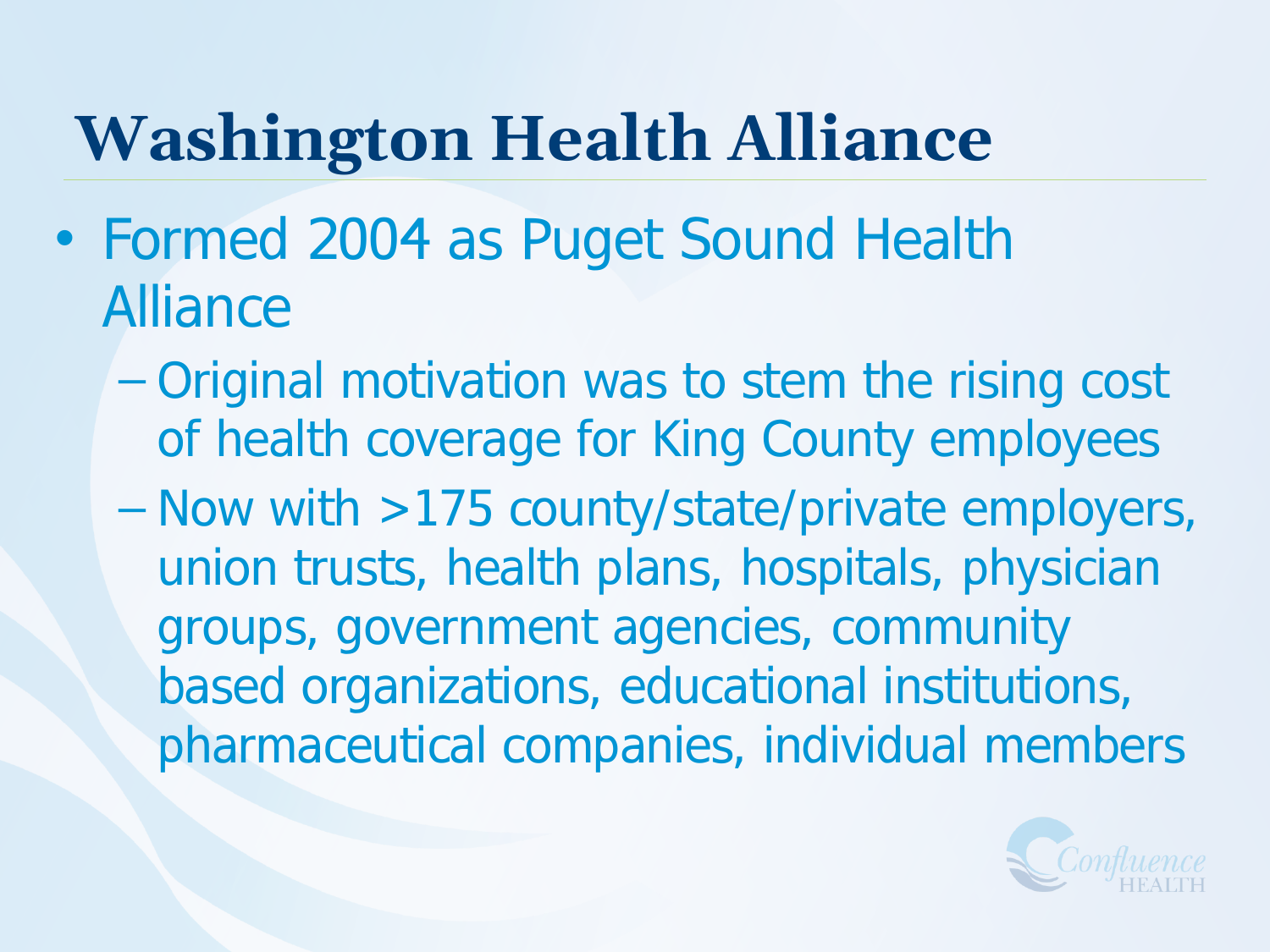

# Washington Health Alliance
Formed 2004 as Puget Sound Health Alliance
Original motivation was to stem the rising cost of health coverage for King County employees
Now with >175 county/state/private employers, union trusts, health plans, hospitals, physician groups, government agencies, community based organizations, educational institutions, pharmaceutical companies, individual members